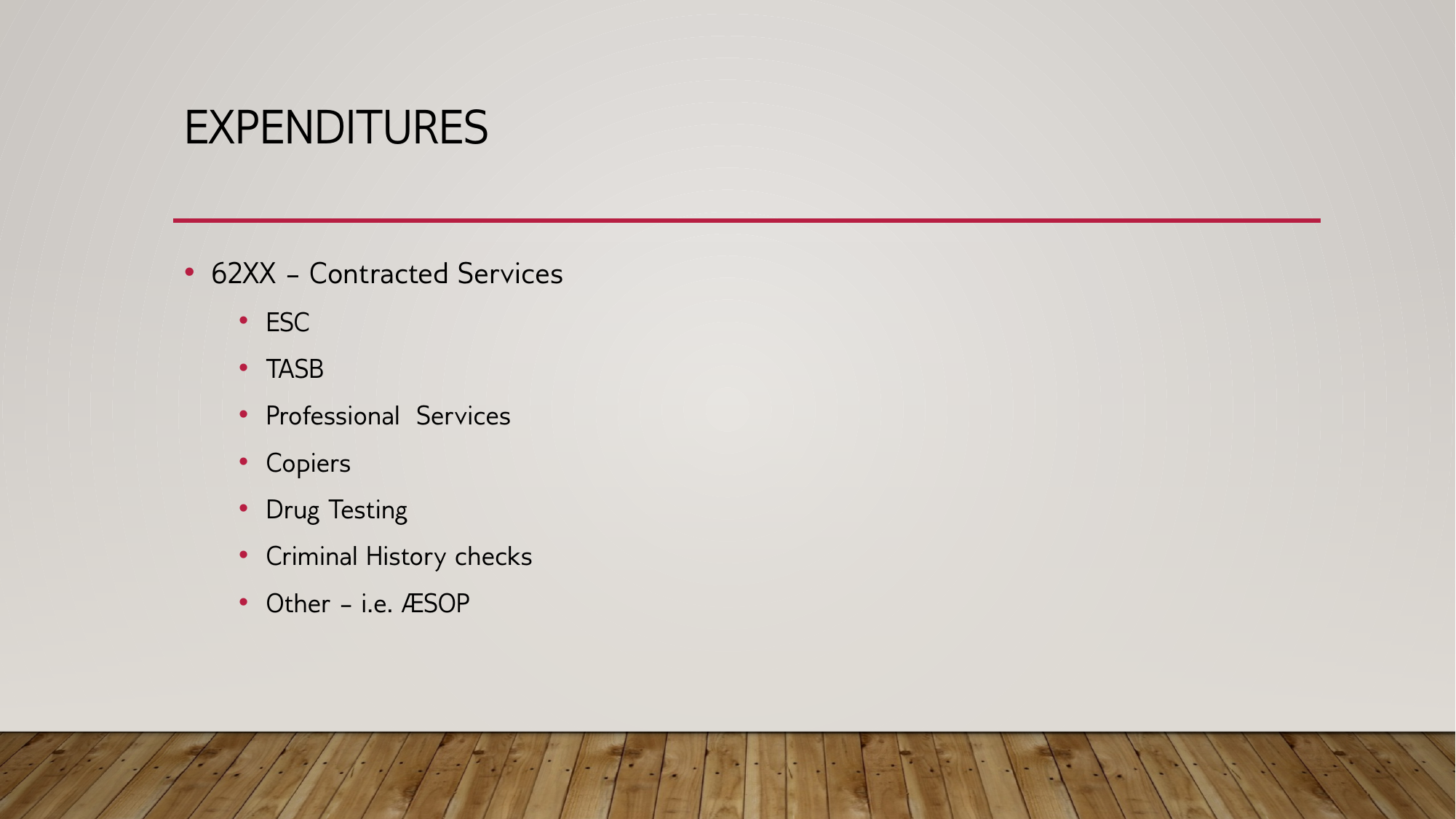

# Expenditures
62XX – Contracted Services
ESC
TASB
Professional  Services
Copiers
Drug Testing
Criminal History checks
Other – i.e. AESOP